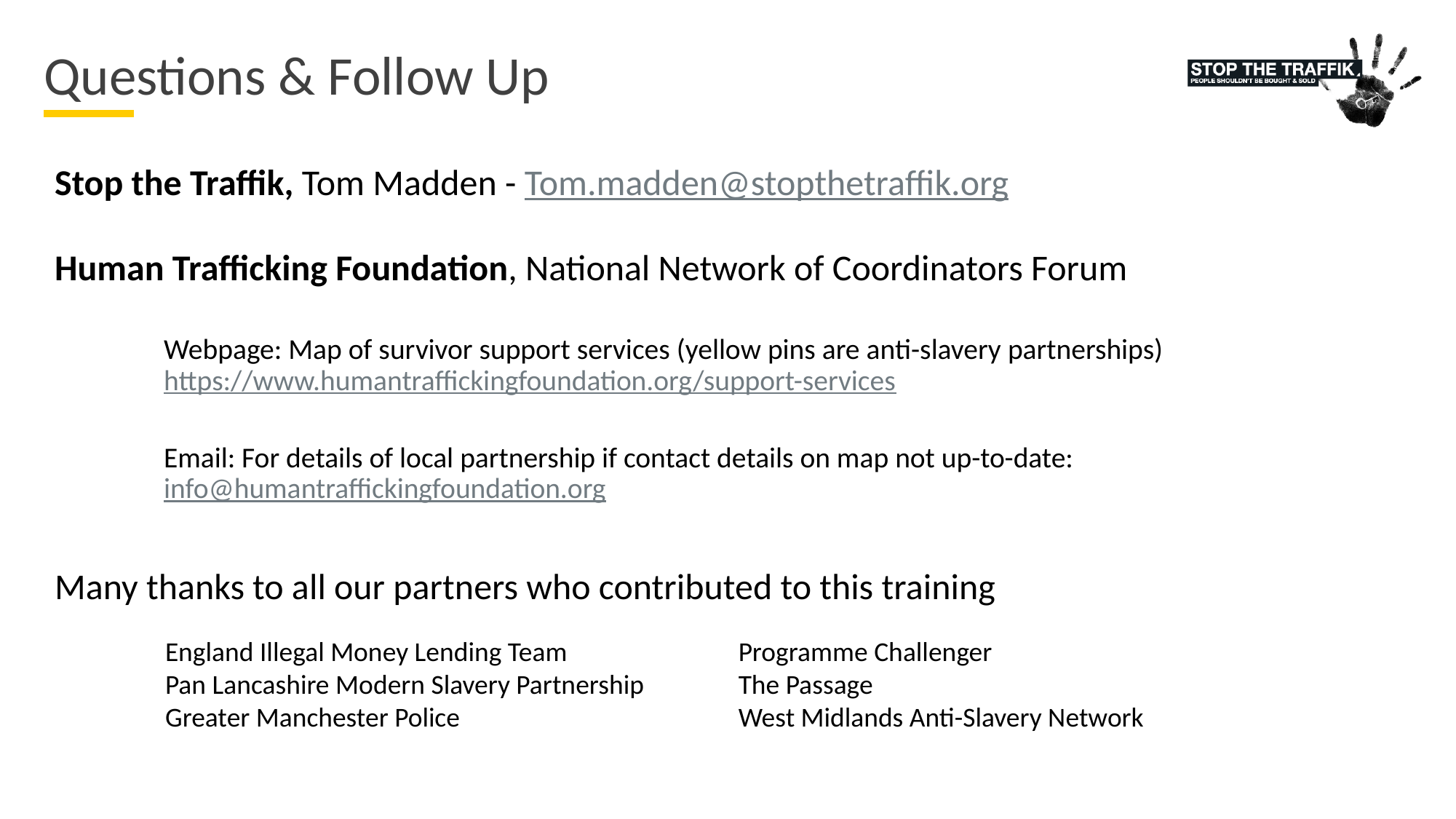

# Questions & Follow Up
Stop the Traffik, Tom Madden - Tom.madden@stopthetraffik.org

Human Trafficking Foundation, National Network of Coordinators Forum

Webpage: Map of survivor support services (yellow pins are anti-slavery partnerships) https://www.humantraffickingfoundation.org/support-services

Email: For details of local partnership if contact details on map not up-to-date: info@humantraffickingfoundation.org

Many thanks to all our partners who contributed to this training

England Illegal Money Lending Team
Pan Lancashire Modern Slavery Partnership
Greater Manchester Police
Programme Challenger
The Passage
West Midlands Anti-Slavery Network